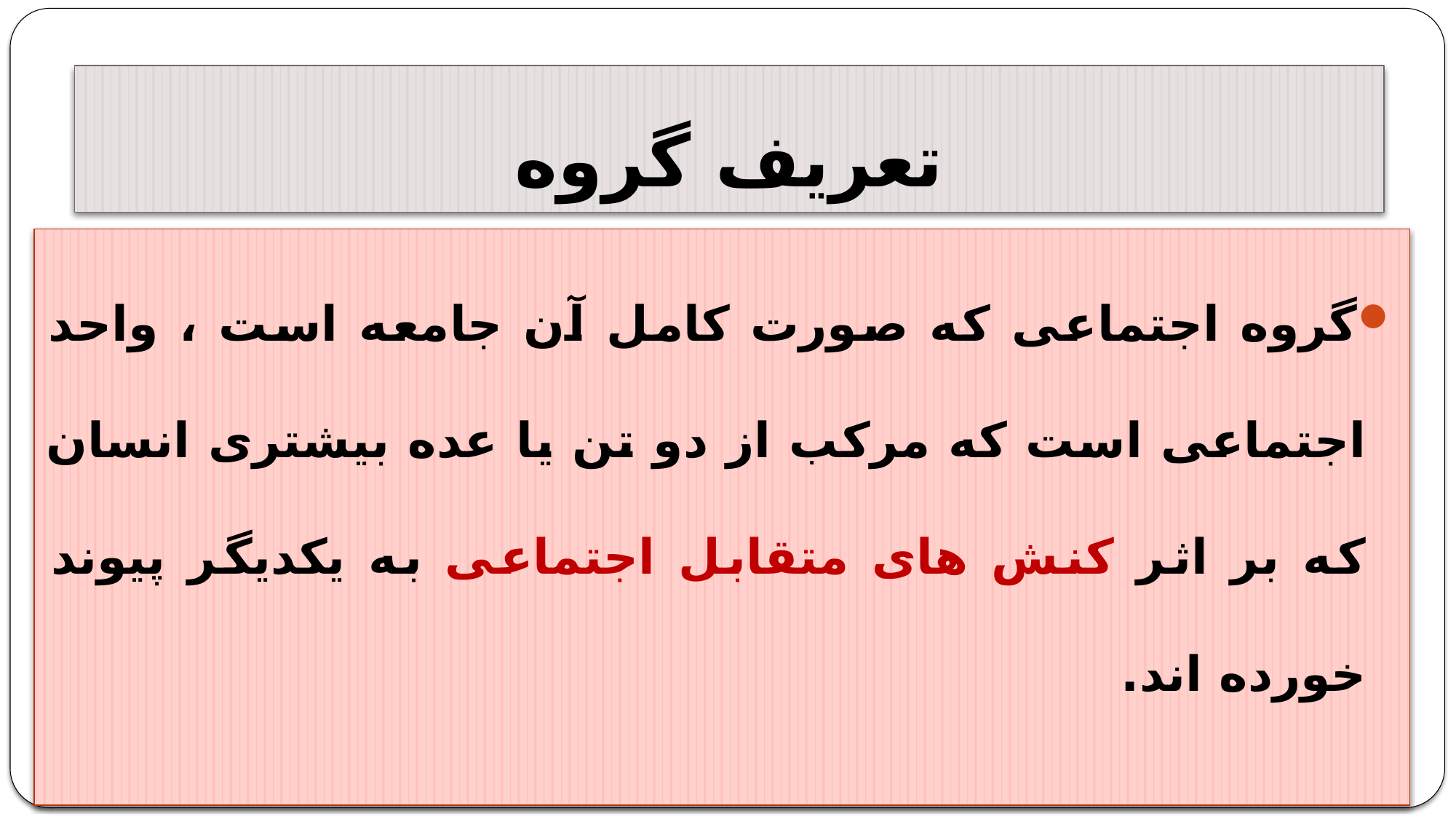

# تعریف گروه
گروه اجتماعی که صورت کامل آن جامعه است ، واحد اجتماعی است که مرکب از دو تن یا عده بیشتری انسان که بر اثر کنش های متقابل اجتماعی به یکدیگر پیوند خورده اند.